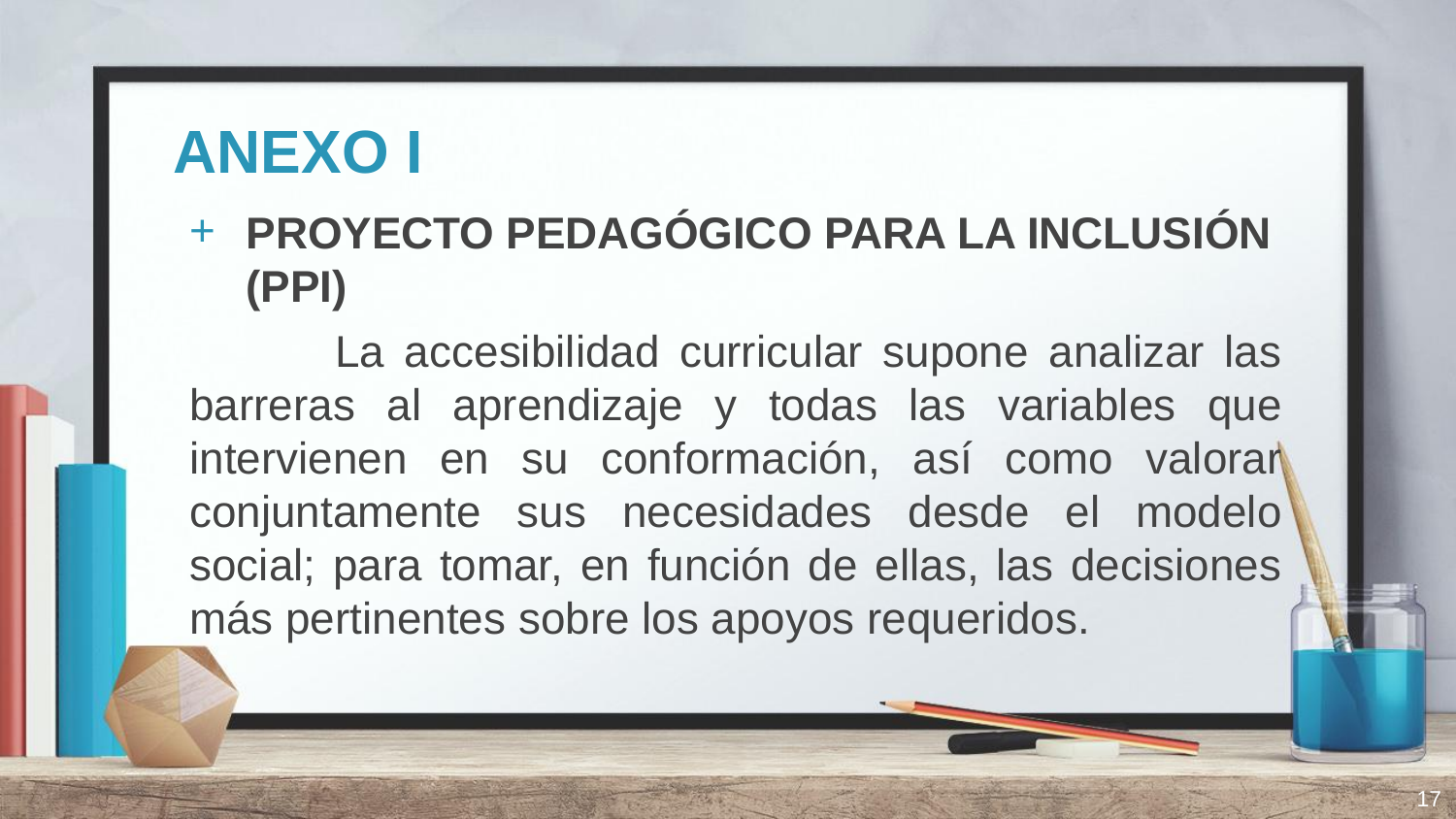

# ANEXO I
PROYECTO PEDAGÓGICO PARA LA INCLUSIÓN (PPI)
	La accesibilidad curricular supone analizar las barreras al aprendizaje y todas las variables que intervienen en su conformación, así como valorar conjuntamente sus necesidades desde el modelo social; para tomar, en función de ellas, las decisiones más pertinentes sobre los apoyos requeridos.
17